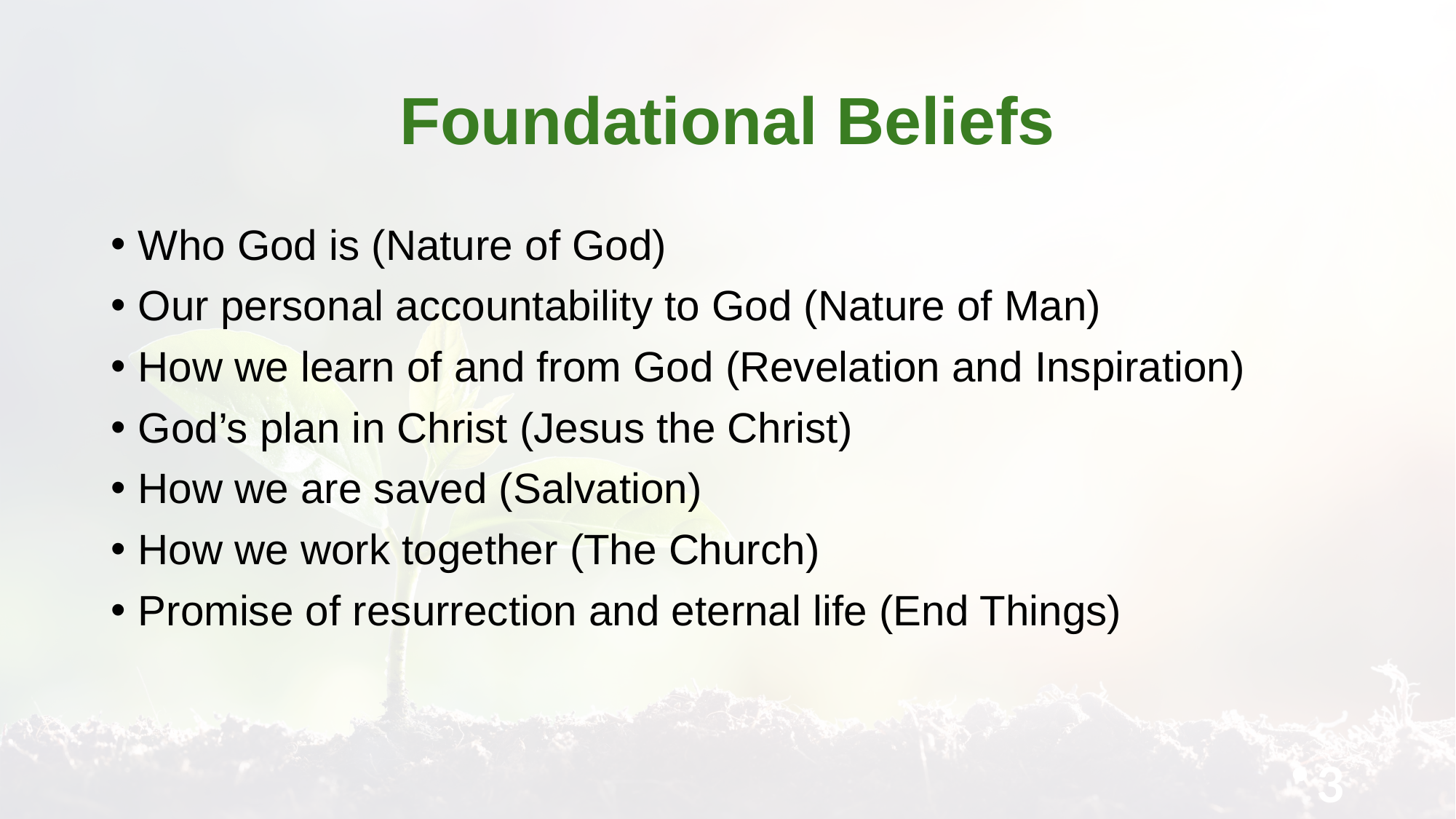

# Foundational Beliefs
Who God is (Nature of God)
Our personal accountability to God (Nature of Man)
How we learn of and from God (Revelation and Inspiration)
God’s plan in Christ (Jesus the Christ)
How we are saved (Salvation)
How we work together (The Church)
Promise of resurrection and eternal life (End Things)
3